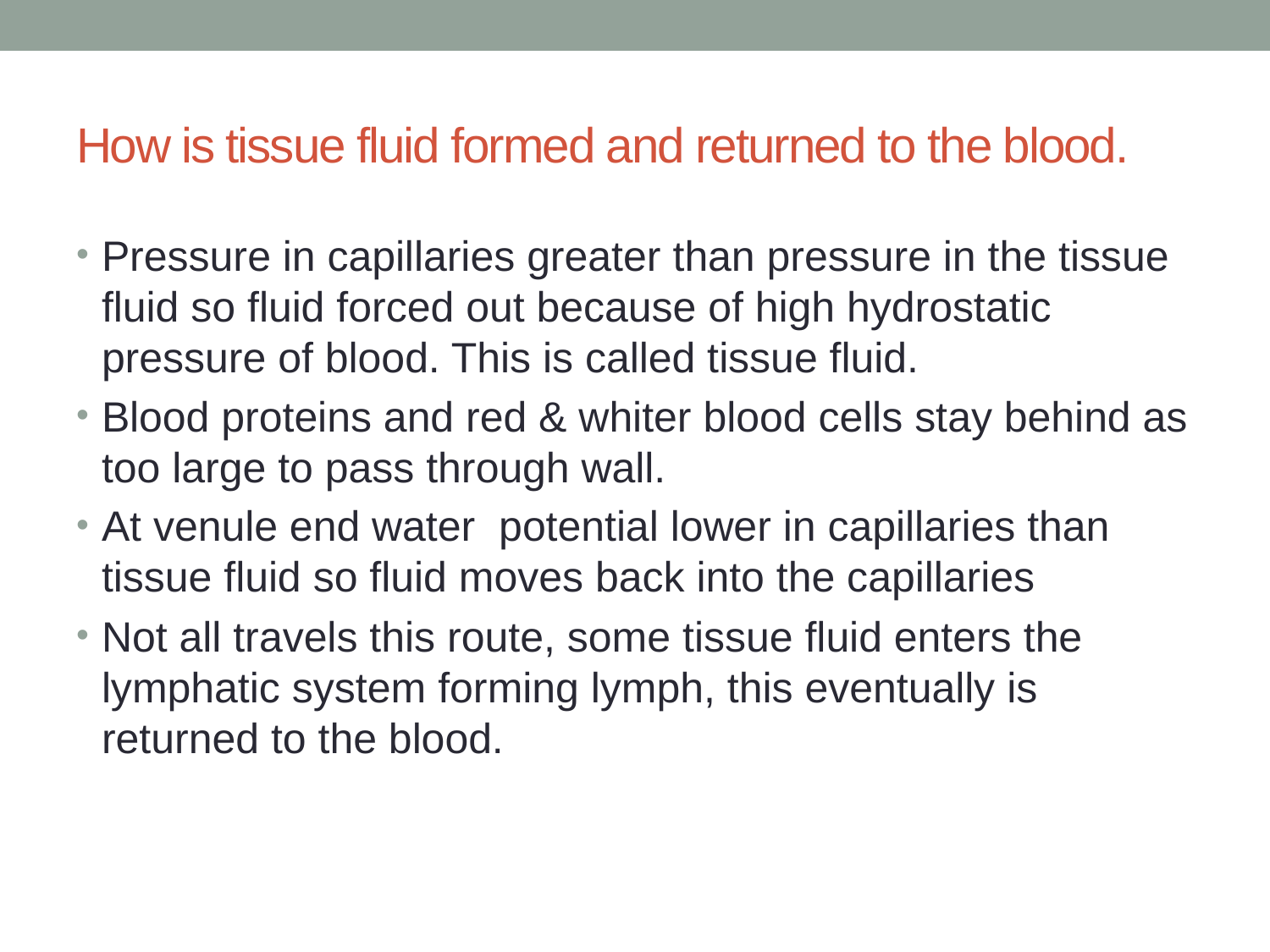

# How is tissue fluid formed and returned to the blood.
Pressure in capillaries greater than pressure in the tissue fluid so fluid forced out because of high hydrostatic pressure of blood. This is called tissue fluid.
Blood proteins and red & whiter blood cells stay behind as too large to pass through wall.
At venule end water  potential lower in capillaries than tissue fluid so fluid moves back into the capillaries
Not all travels this route, some tissue fluid enters the lymphatic system forming lymph, this eventually is returned to the blood.